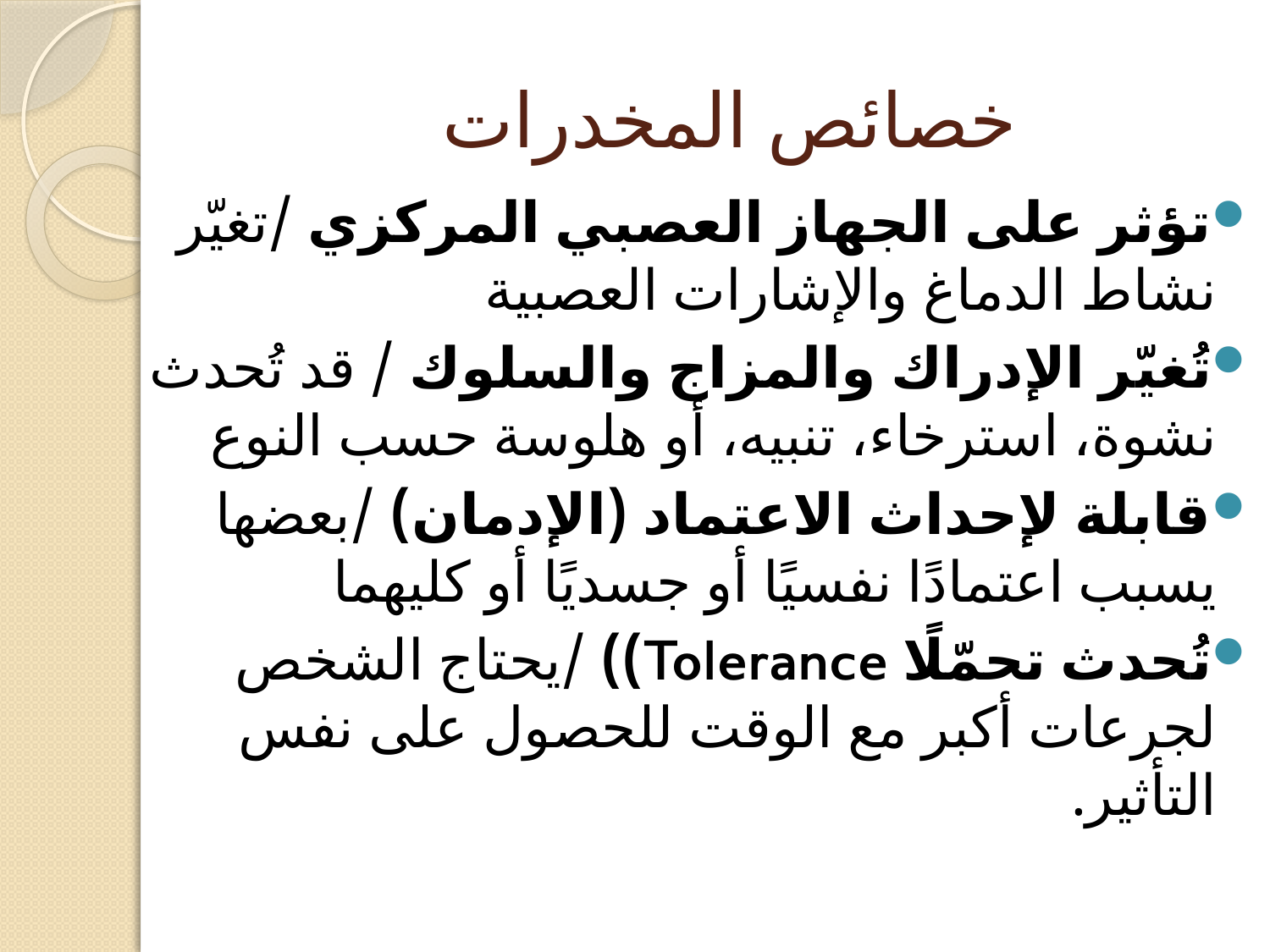

# خصائص المخدرات
تؤثر على الجهاز العصبي المركزي /تغيّر نشاط الدماغ والإشارات العصبية
تُغيّر الإدراك والمزاج والسلوك / قد تُحدث نشوة، استرخاء، تنبيه، أو هلوسة حسب النوع
قابلة لإحداث الاعتماد (الإدمان) /بعضها يسبب اعتمادًا نفسيًا أو جسديًا أو كليهما
تُحدث تحمّلًا Tolerance)) /يحتاج الشخص لجرعات أكبر مع الوقت للحصول على نفس التأثير.